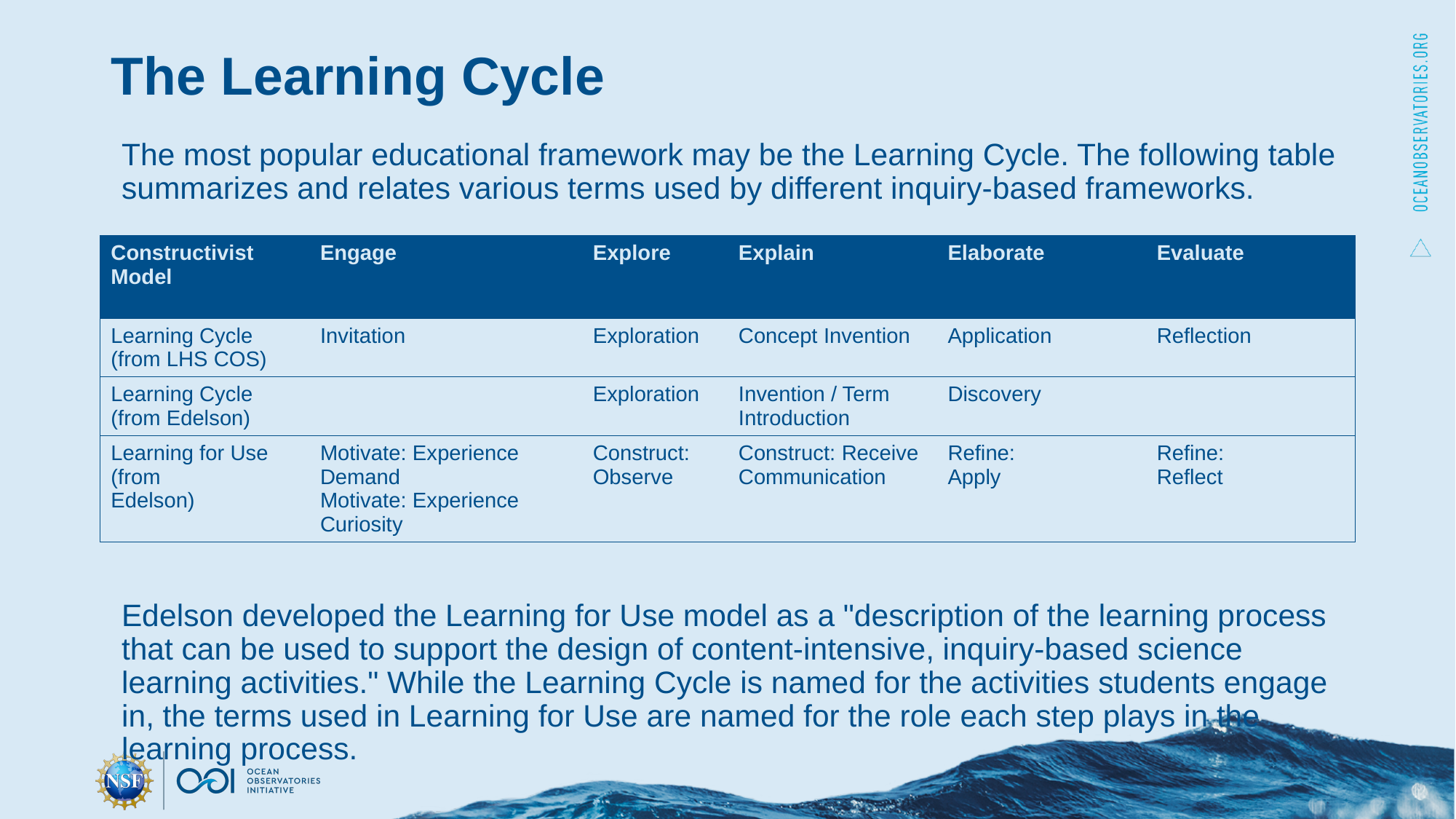

# The Learning Cycle
The most popular educational framework may be the Learning Cycle. The following table summarizes and relates various terms used by different inquiry-based frameworks.

Edelson developed the Learning for Use model as a "description of the learning process that can be used to support the design of content-intensive, inquiry-based science learning activities." While the Learning Cycle is named for the activities students engage in, the terms used in Learning for Use are named for the role each step plays in the learning process.
| Constructivist Model | Engage | Explore | Explain | Elaborate | Evaluate |
| --- | --- | --- | --- | --- | --- |
| Learning Cycle (from LHS COS) | Invitation | Exploration | Concept Invention | Application | Reflection |
| Learning Cycle (from Edelson) |  | Exploration | Invention / Term Introduction | Discovery |  |
| Learning for Use (from Edelson) | Motivate: Experience Demand Motivate: Experience Curiosity | Construct: Observe | Construct: Receive Communication | Refine: Apply | Refine: Reflect |